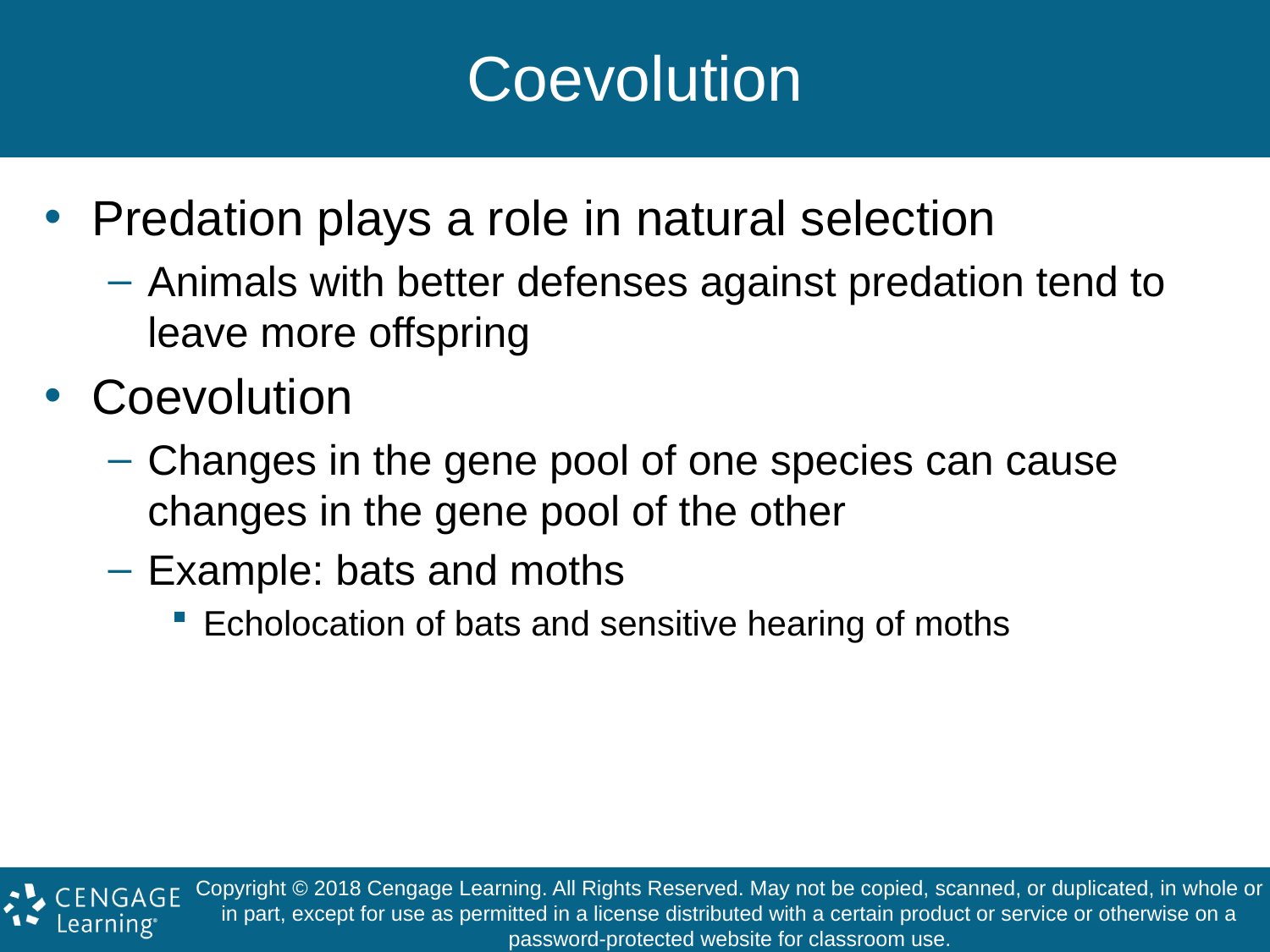

# Coevolution
Predation plays a role in natural selection
Animals with better defenses against predation tend to leave more offspring
Coevolution
Changes in the gene pool of one species can cause changes in the gene pool of the other
Example: bats and moths
Echolocation of bats and sensitive hearing of moths